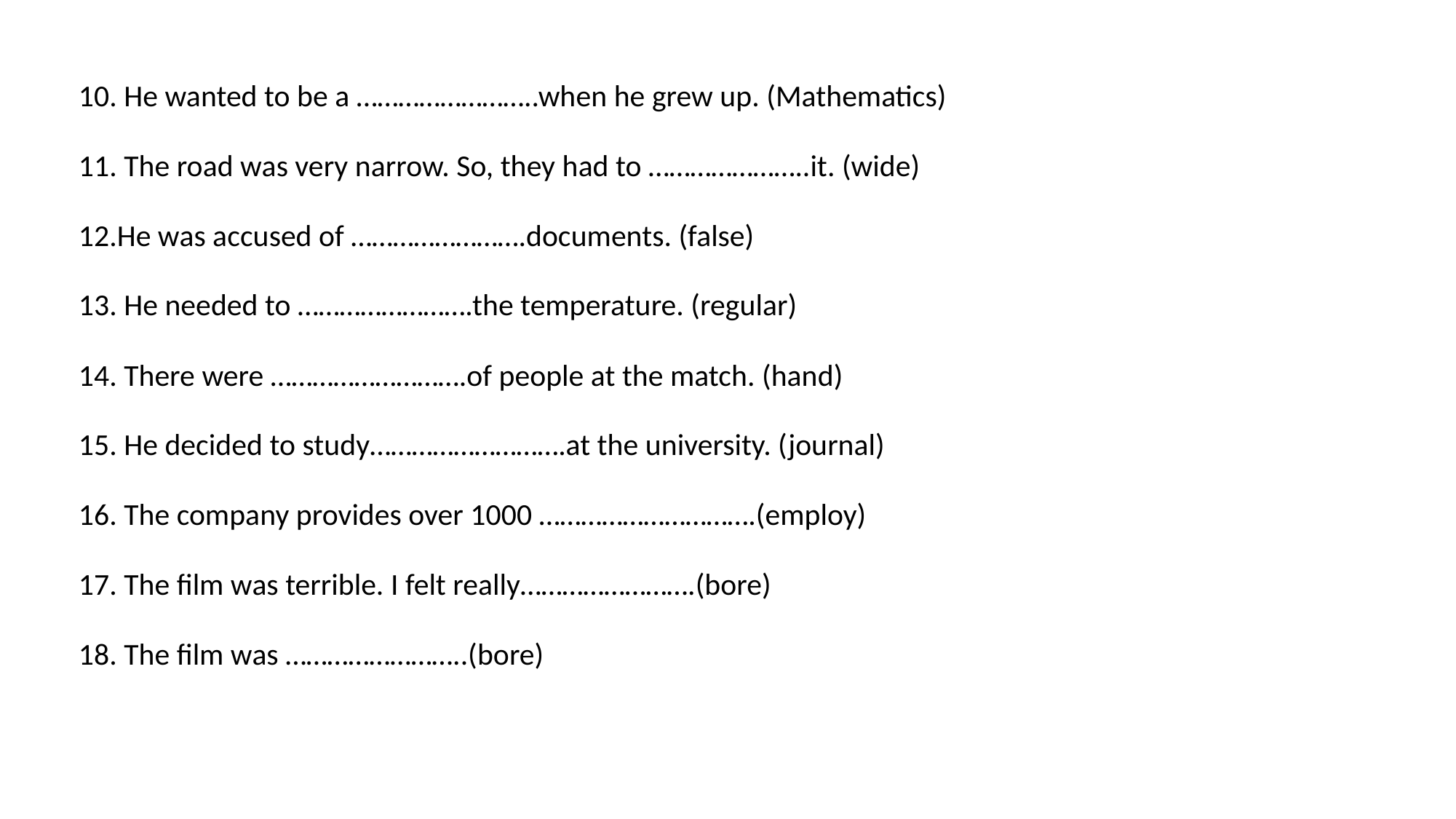

10. He wanted to be a ……………………..when he grew up. (Mathematics)
11. The road was very narrow. So, they had to …………………..it. (wide)
12.He was accused of …………………….documents. (false)
13. He needed to …………………….the temperature. (regular)
14. There were ……………………….of people at the match. (hand)
15. He decided to study……………………….at the university. (journal)
16. The company provides over 1000 ………………………….(employ)
17. The film was terrible. I felt really…………………….(bore)
18. The film was ……………………..(bore)